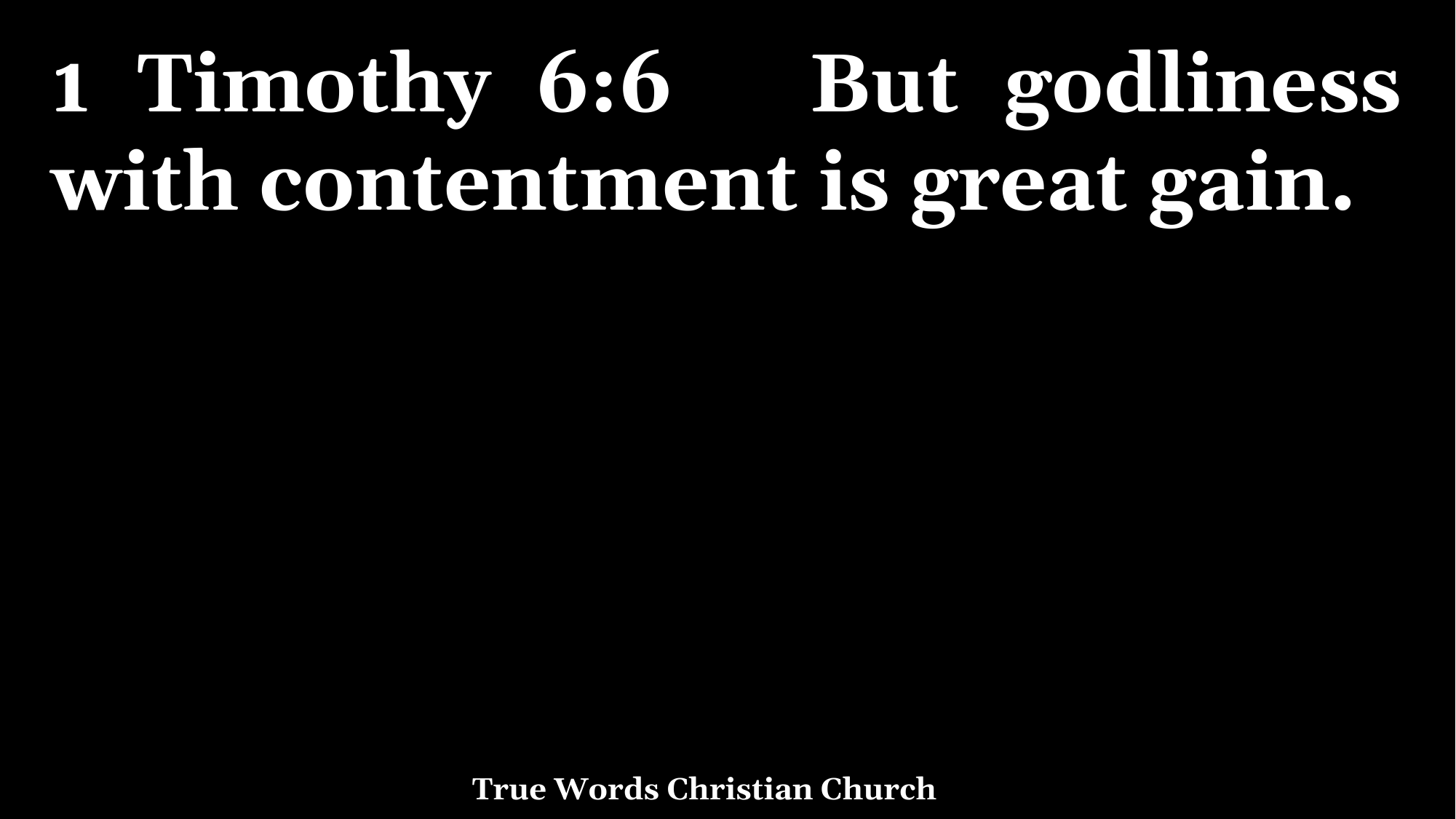

1 Timothy 6:6   But godliness with contentment is great gain.
True Words Christian Church